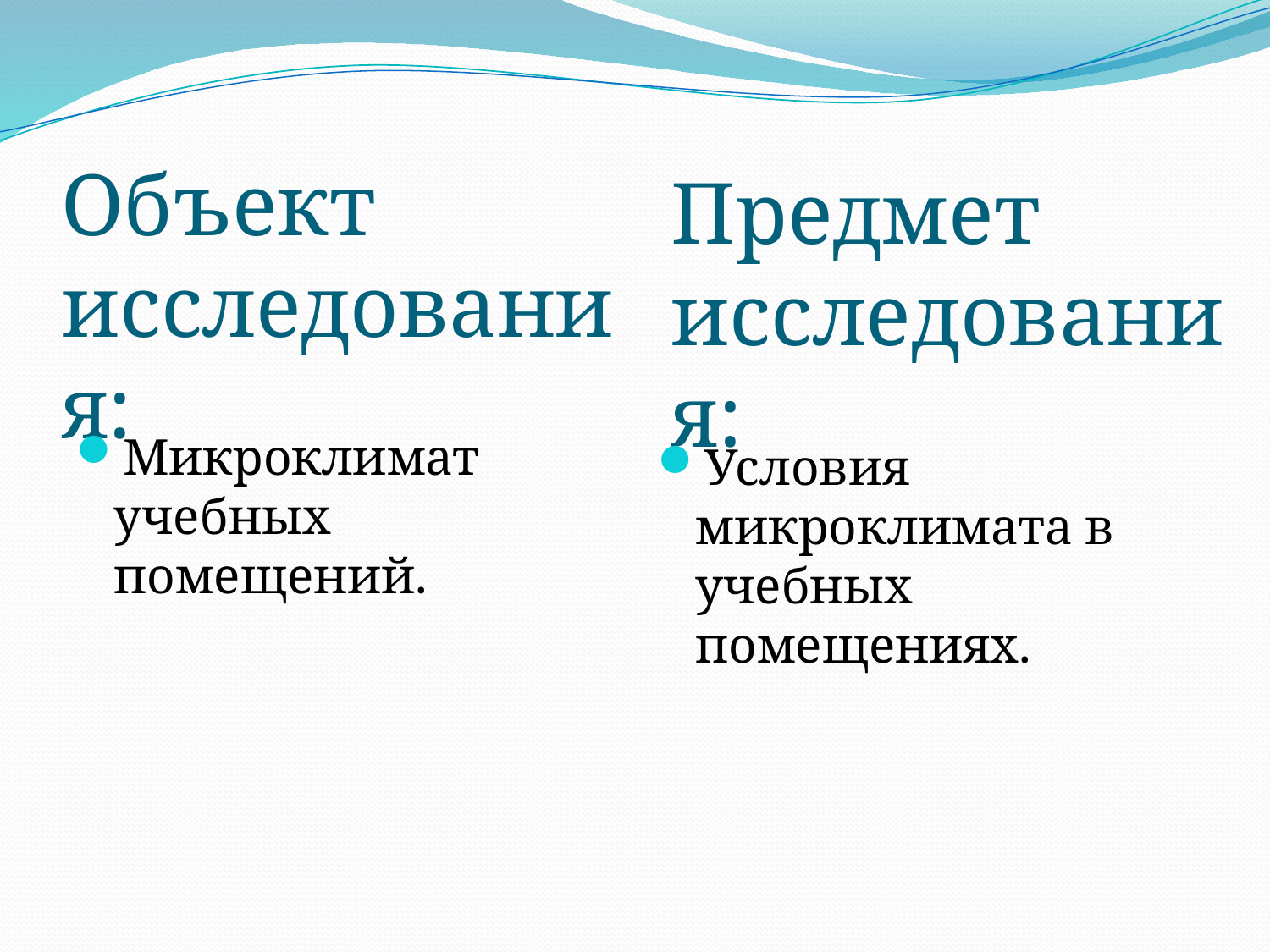

#
Объект исследования:
Предмет исследования:
Микроклимат учебных помещений.
Условия микроклимата в учебных помещениях.